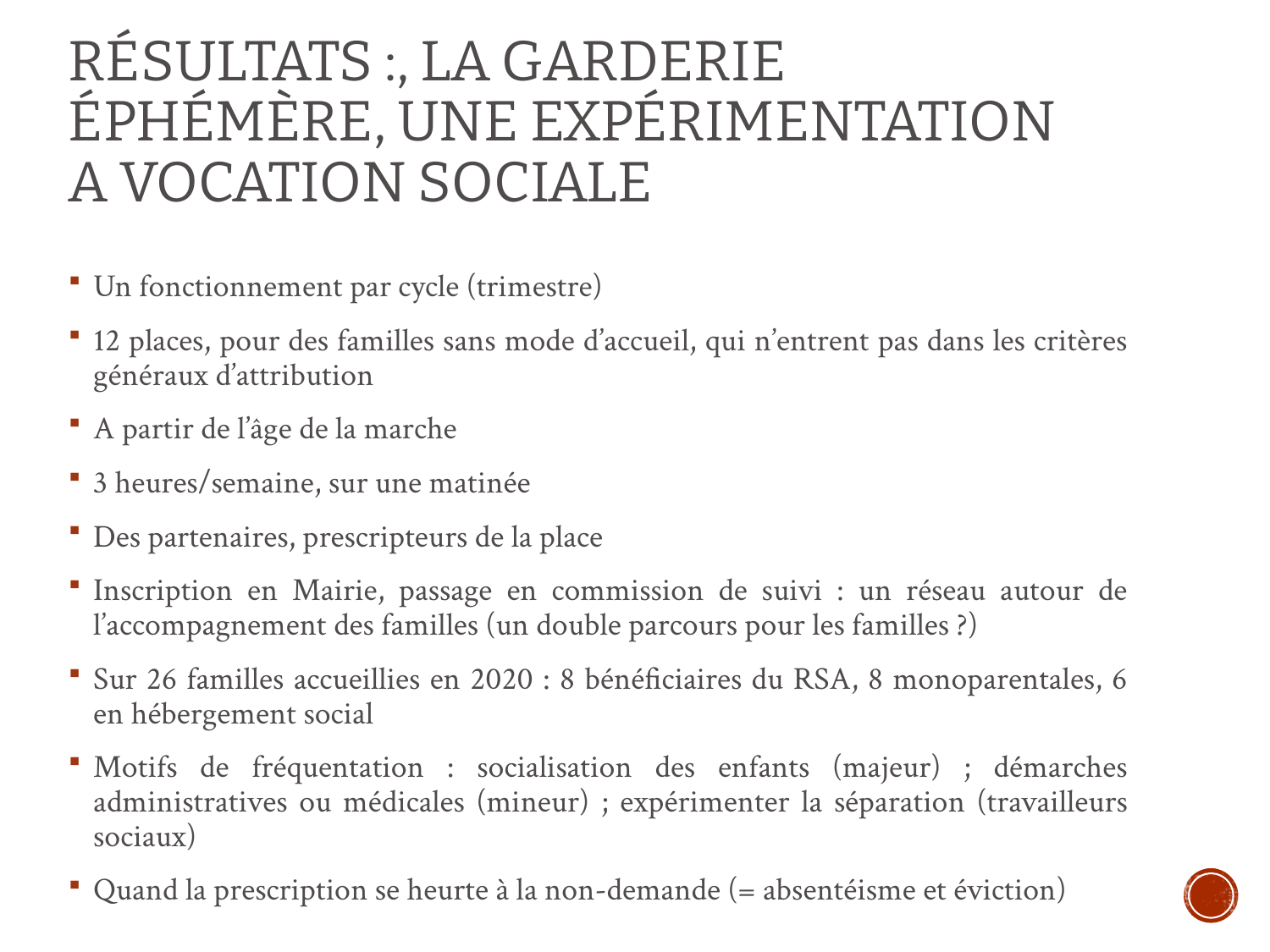

# Résultats :, la Garderie éphémère, une expérimentation a vocation sociale
Un fonctionnement par cycle (trimestre)
12 places, pour des familles sans mode d’accueil, qui n’entrent pas dans les critères généraux d’attribution
A partir de l’âge de la marche
3 heures/semaine, sur une matinée
Des partenaires, prescripteurs de la place
Inscription en Mairie, passage en commission de suivi : un réseau autour de l’accompagnement des familles (un double parcours pour les familles ?)
Sur 26 familles accueillies en 2020 : 8 bénéficiaires du RSA, 8 monoparentales, 6 en hébergement social
Motifs de fréquentation : socialisation des enfants (majeur) ; démarches administratives ou médicales (mineur) ; expérimenter la séparation (travailleurs sociaux)
Quand la prescription se heurte à la non-demande (= absentéisme et éviction)